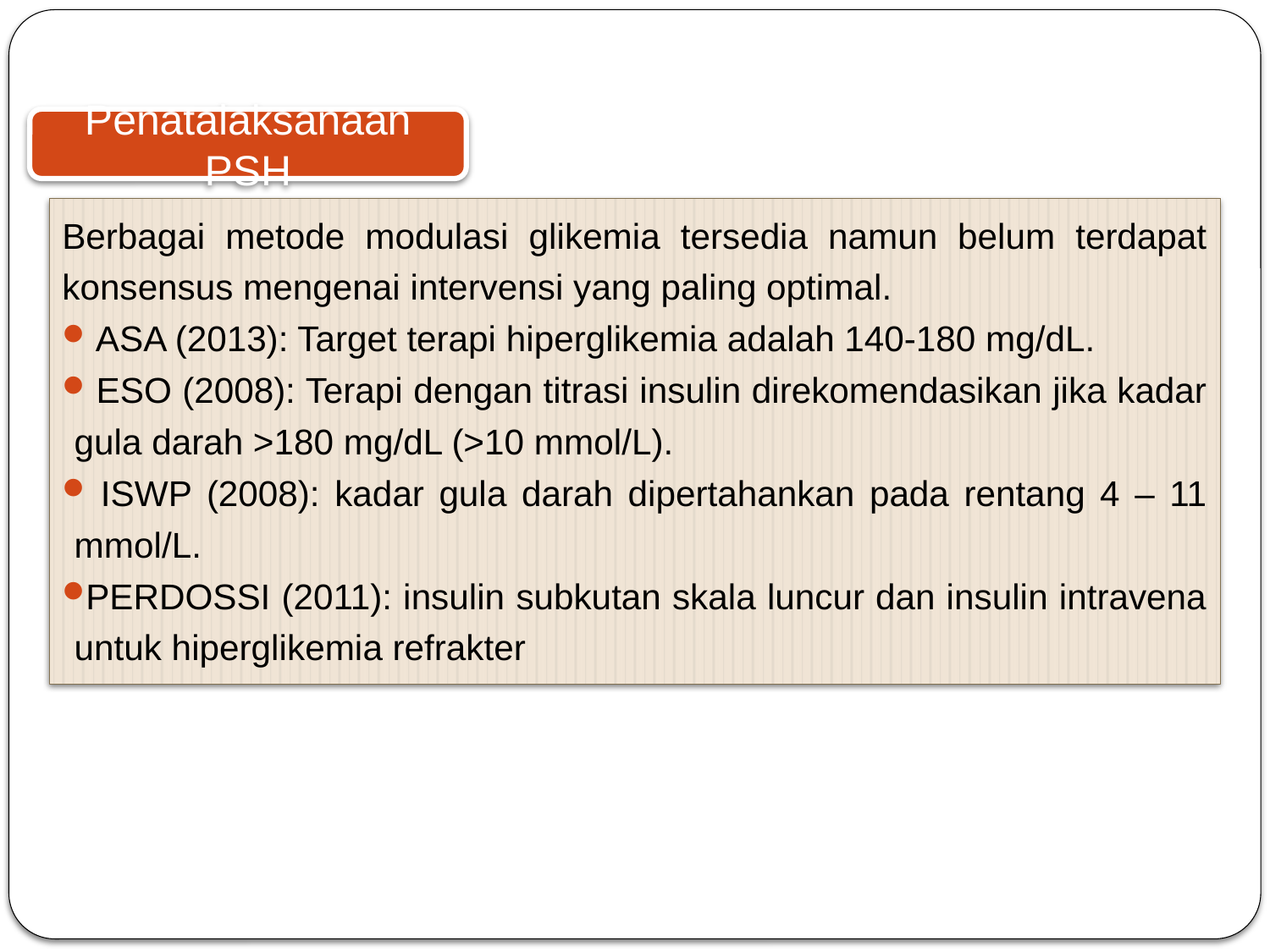

Penatalaksanaan PSH
Berbagai metode modulasi glikemia tersedia namun belum terdapat konsensus mengenai intervensi yang paling optimal.
 ASA (2013): Target terapi hiperglikemia adalah 140-180 mg/dL.
 ESO (2008): Terapi dengan titrasi insulin direkomendasikan jika kadar gula darah >180 mg/dL (>10 mmol/L).
 ISWP (2008): kadar gula darah dipertahankan pada rentang 4 – 11 mmol/L.
PERDOSSI (2011): insulin subkutan skala luncur dan insulin intravena untuk hiperglikemia refrakter